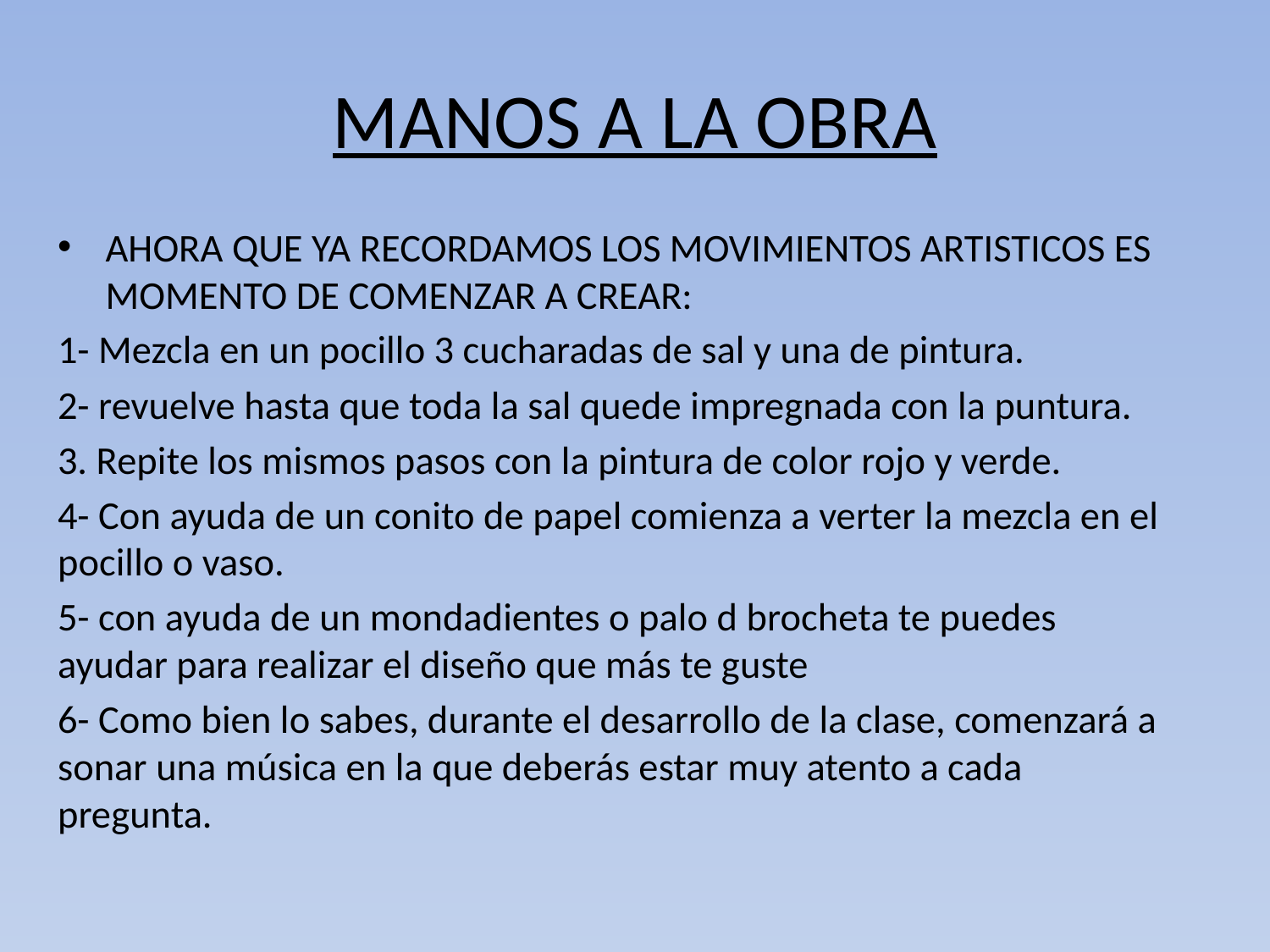

# MANOS A LA OBRA
AHORA QUE YA RECORDAMOS LOS MOVIMIENTOS ARTISTICOS ES MOMENTO DE COMENZAR A CREAR:
1- Mezcla en un pocillo 3 cucharadas de sal y una de pintura.
2- revuelve hasta que toda la sal quede impregnada con la puntura.
3. Repite los mismos pasos con la pintura de color rojo y verde.
4- Con ayuda de un conito de papel comienza a verter la mezcla en el pocillo o vaso.
5- con ayuda de un mondadientes o palo d brocheta te puedes ayudar para realizar el diseño que más te guste
6- Como bien lo sabes, durante el desarrollo de la clase, comenzará a sonar una música en la que deberás estar muy atento a cada pregunta.